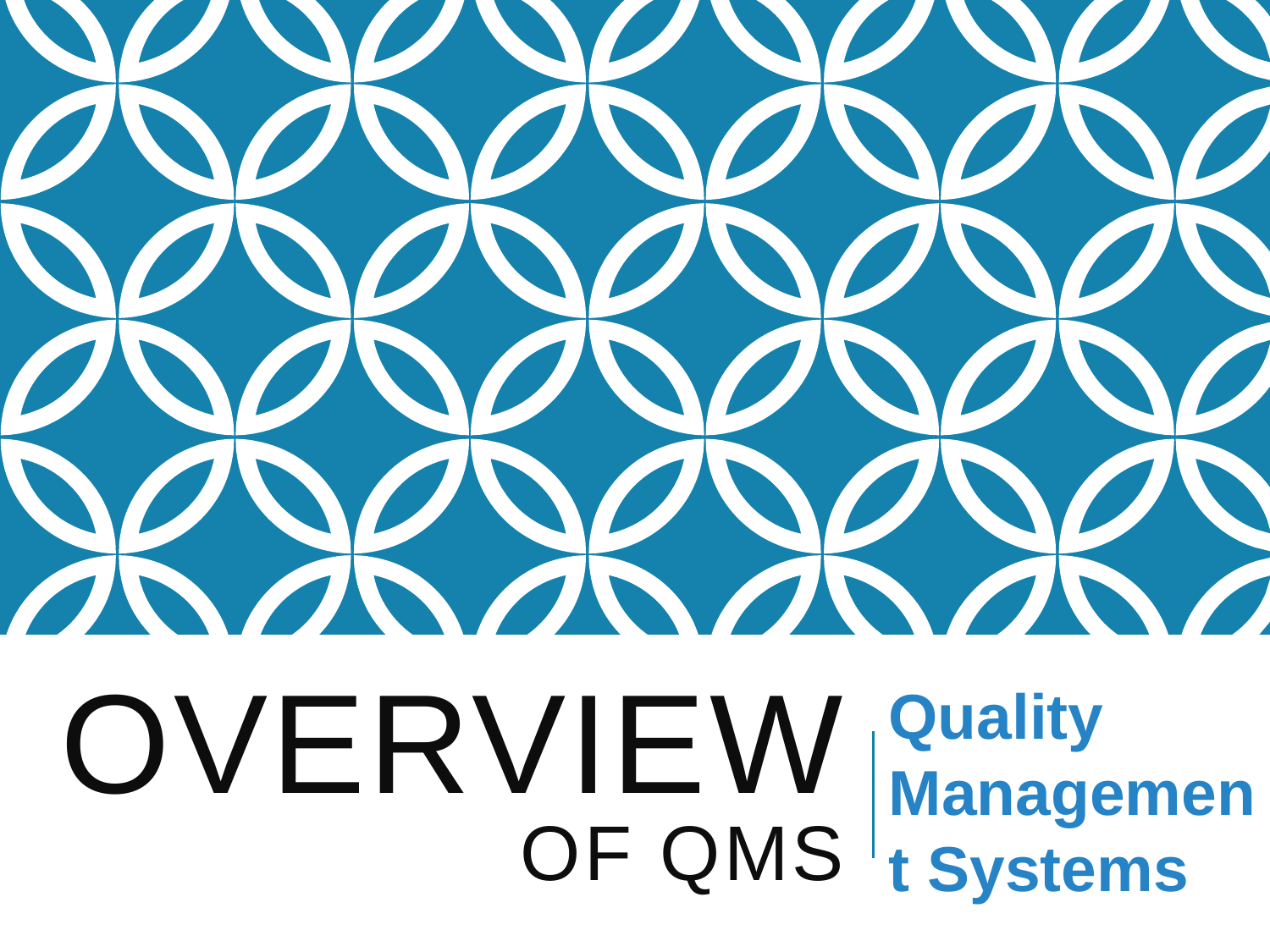

# Overview of QMS
Quality Management Systems